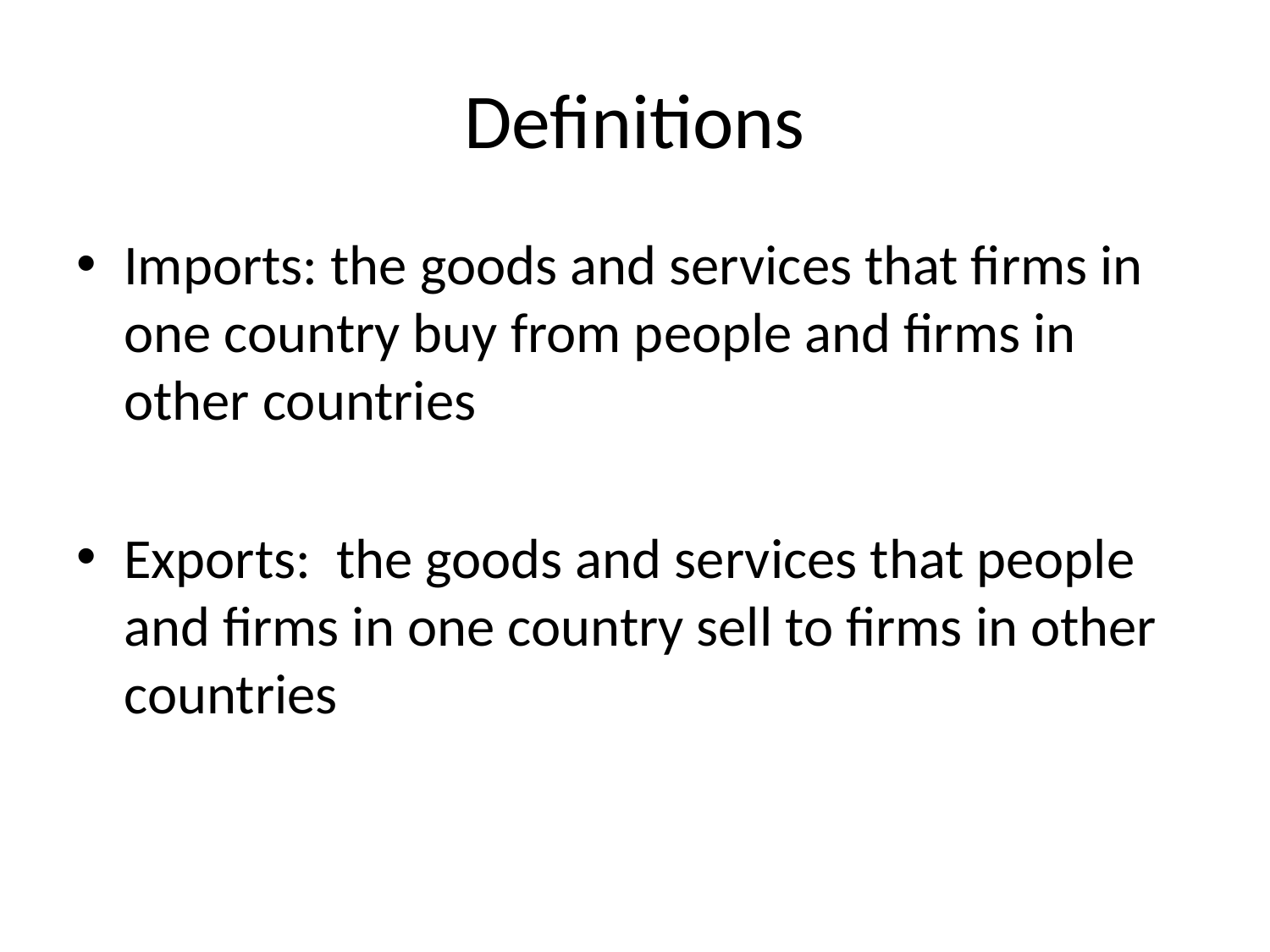

# Definitions
Imports: the goods and services that firms in one country buy from people and firms in other countries

Exports:  the goods and services that people and firms in one country sell to firms in other countries